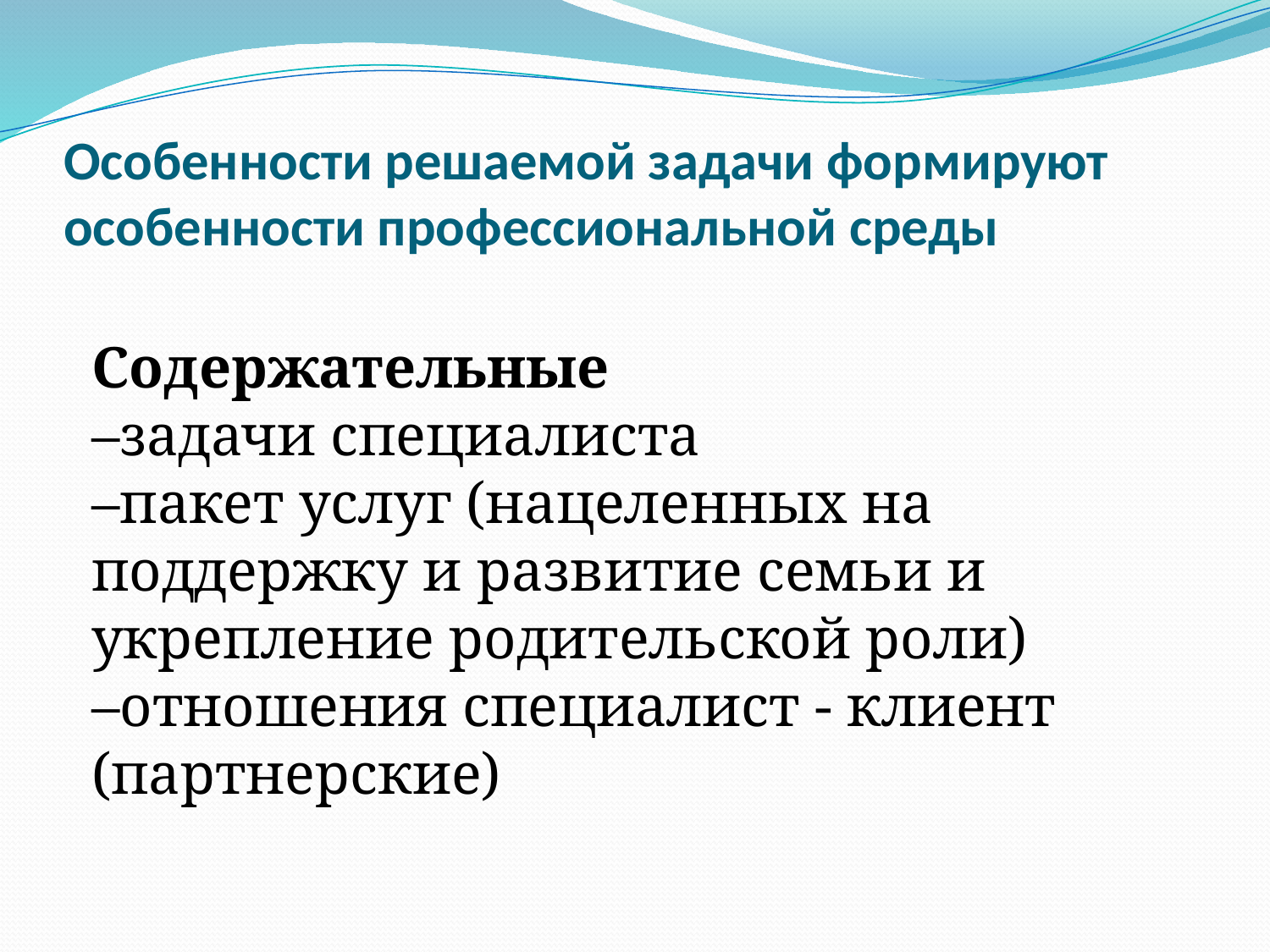

# Особенности решаемой задачи формируют особенности профессиональной среды

Содержательные
–задачи специалиста
–пакет услуг (нацеленных на поддержку и развитие семьи и укрепление родительской роли)
–отношения специалист - клиент (партнерские)